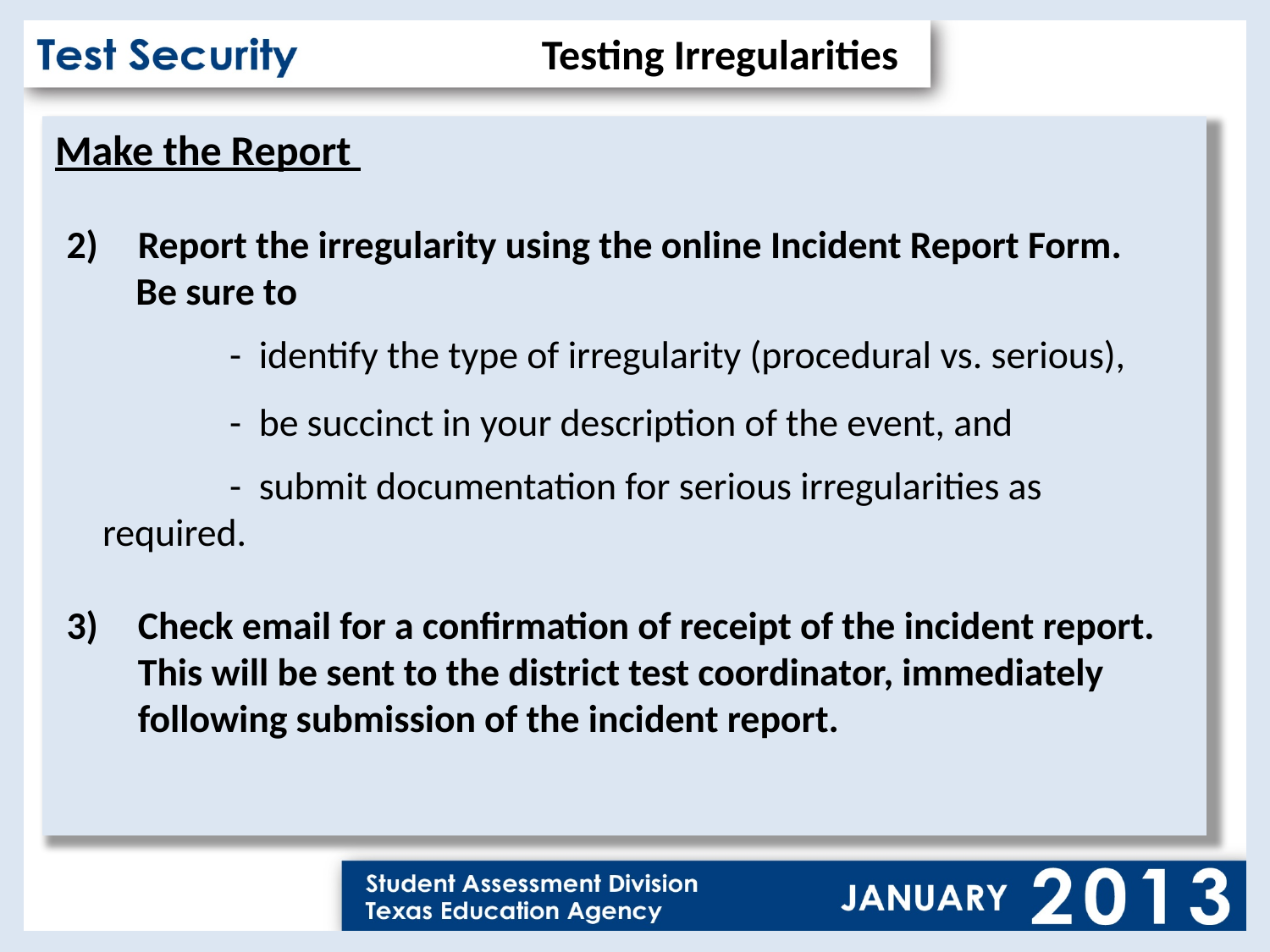

Testing Irregularities
Make the Report

Report the irregularity using the online Incident Report Form.
        Be sure to

		-  identify the type of irregularity (procedural vs. serious),

		-  be succinct in your description of the event, and

		-  submit documentation for serious irregularities as required.

Check email for a confirmation of receipt of the incident report.  This will be sent to the district test coordinator, immediately following submission of the incident report.